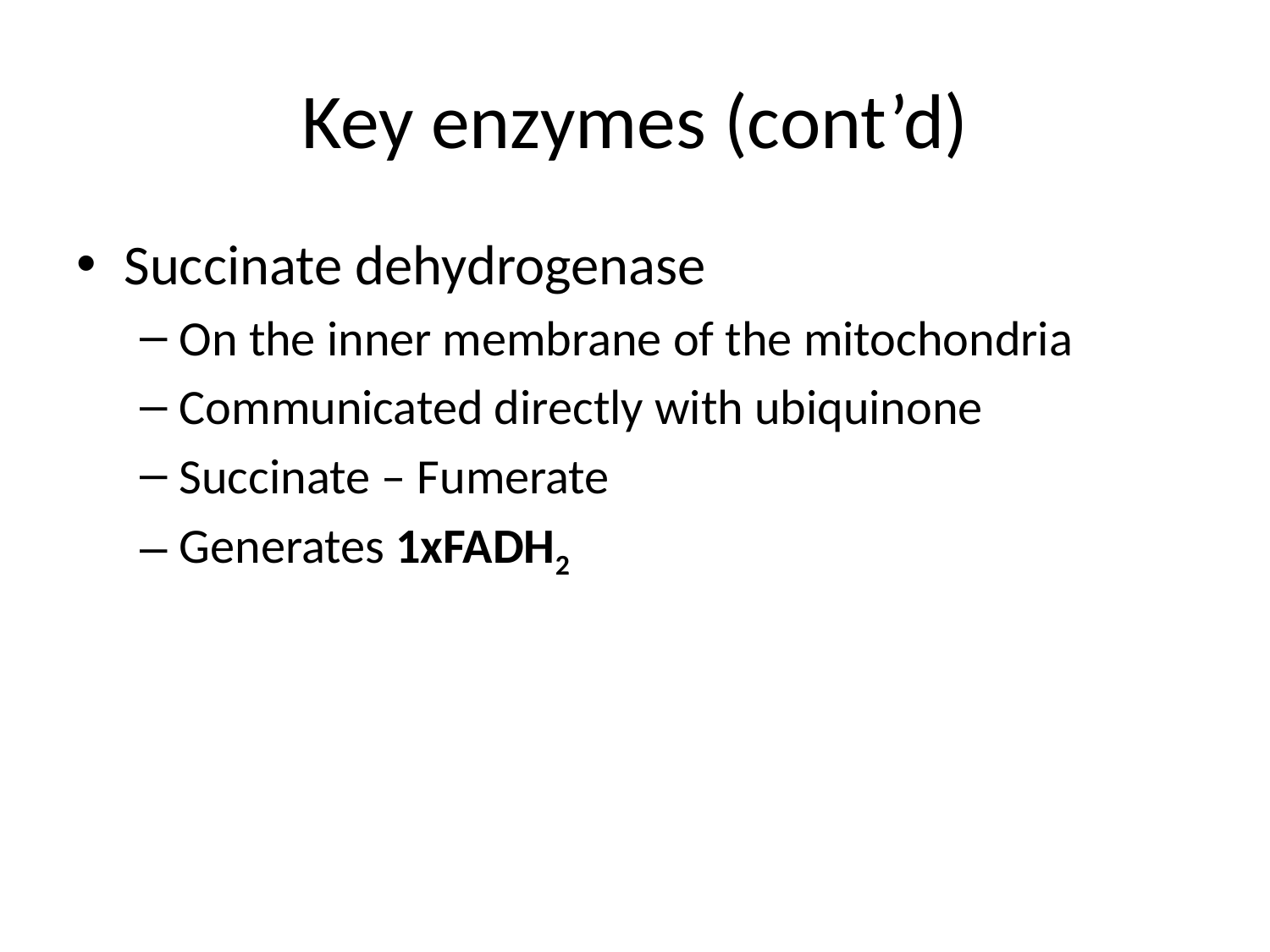

# Key enzymes (cont’d)
Succinate dehydrogenase
On the inner membrane of the mitochondria
Communicated directly with ubiquinone
Succinate – Fumerate
Generates 1xFADH2